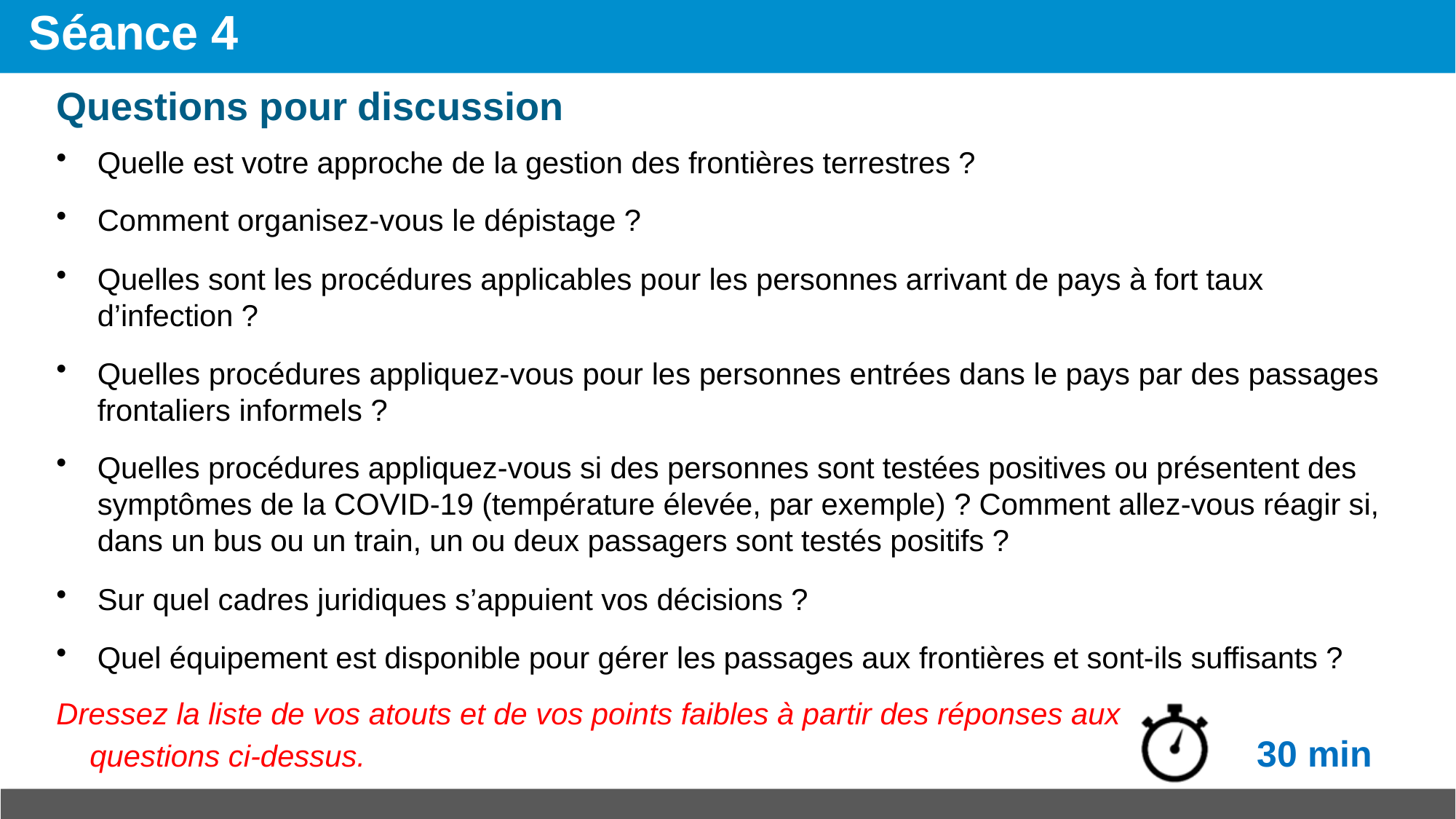

# Séance 4 4a
Questions pour discussion
Quelle est votre approche de la gestion des frontières terrestres ?
Comment organisez-vous le dépistage ?
Quelles sont les procédures applicables pour les personnes arrivant de pays à fort taux d’infection ?
Quelles procédures appliquez-vous pour les personnes entrées dans le pays par des passages frontaliers informels ?
Quelles procédures appliquez-vous si des personnes sont testées positives ou présentent des symptômes de la COVID-19 (température élevée, par exemple) ? Comment allez-vous réagir si, dans un bus ou un train, un ou deux passagers sont testés positifs ?
Sur quel cadres juridiques s’appuient vos décisions ?
Quel équipement est disponible pour gérer les passages aux frontières et sont-ils suffisants ?
Dressez la liste de vos atouts et de vos points faibles à partir des réponses aux                                     questions ci-dessus.									30 min